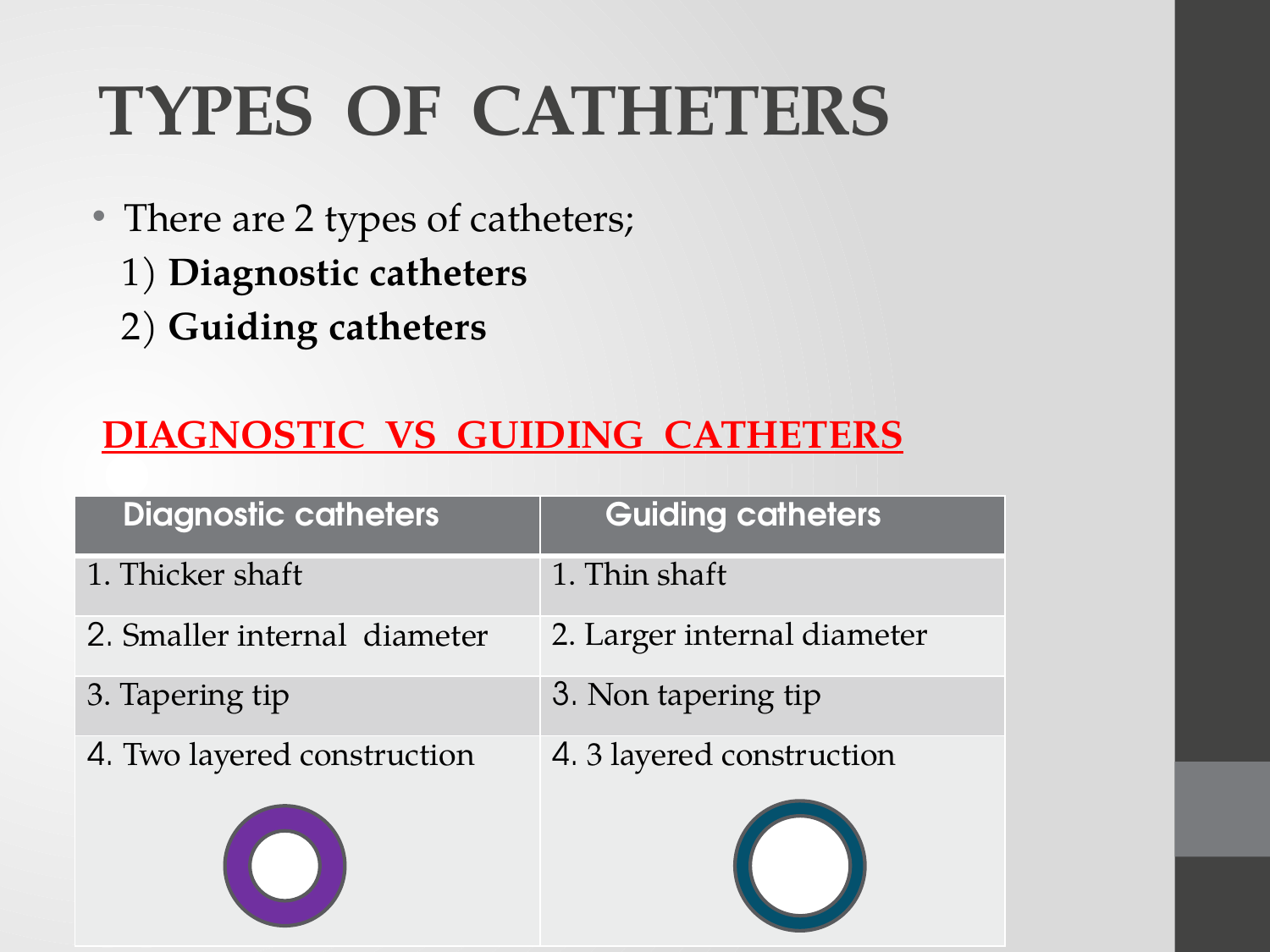

# TYPES  OF  CATHETERS
There are 2 types of catheters;
   1) Diagnostic catheters
   2) Guiding catheters

 DIAGNOSTIC  VS  GUIDING  CATHETERS
| Diagnostic catheters | Guiding catheters |
| --- | --- |
| 1. Thicker shaft | 1. Thin shaft |
| 2. Smaller internal diameter | 2. Larger internal diameter |
| 3. Tapering tip | 3. Non tapering tip |
| 4. Two layered construction | 4. 3 layered construction |